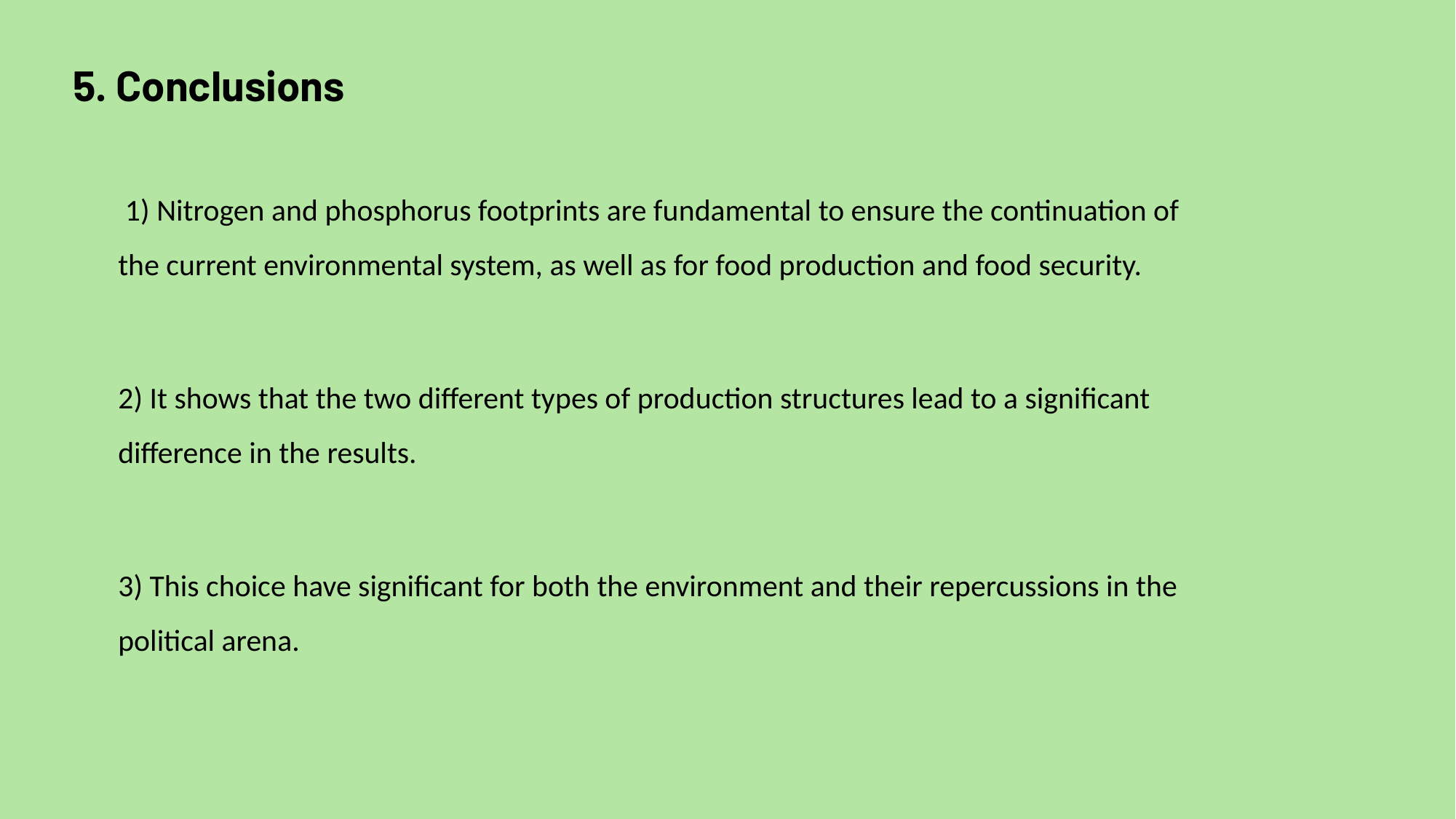

5. Conclusions
 1) Nitrogen and phosphorus footprints are fundamental to ensure the continuation of the current environmental system, as well as for food production and food security.

2) It shows that the two different types of production structures lead to a significant difference in the results.

3) This choice have significant for both the environment and their repercussions in the political arena.